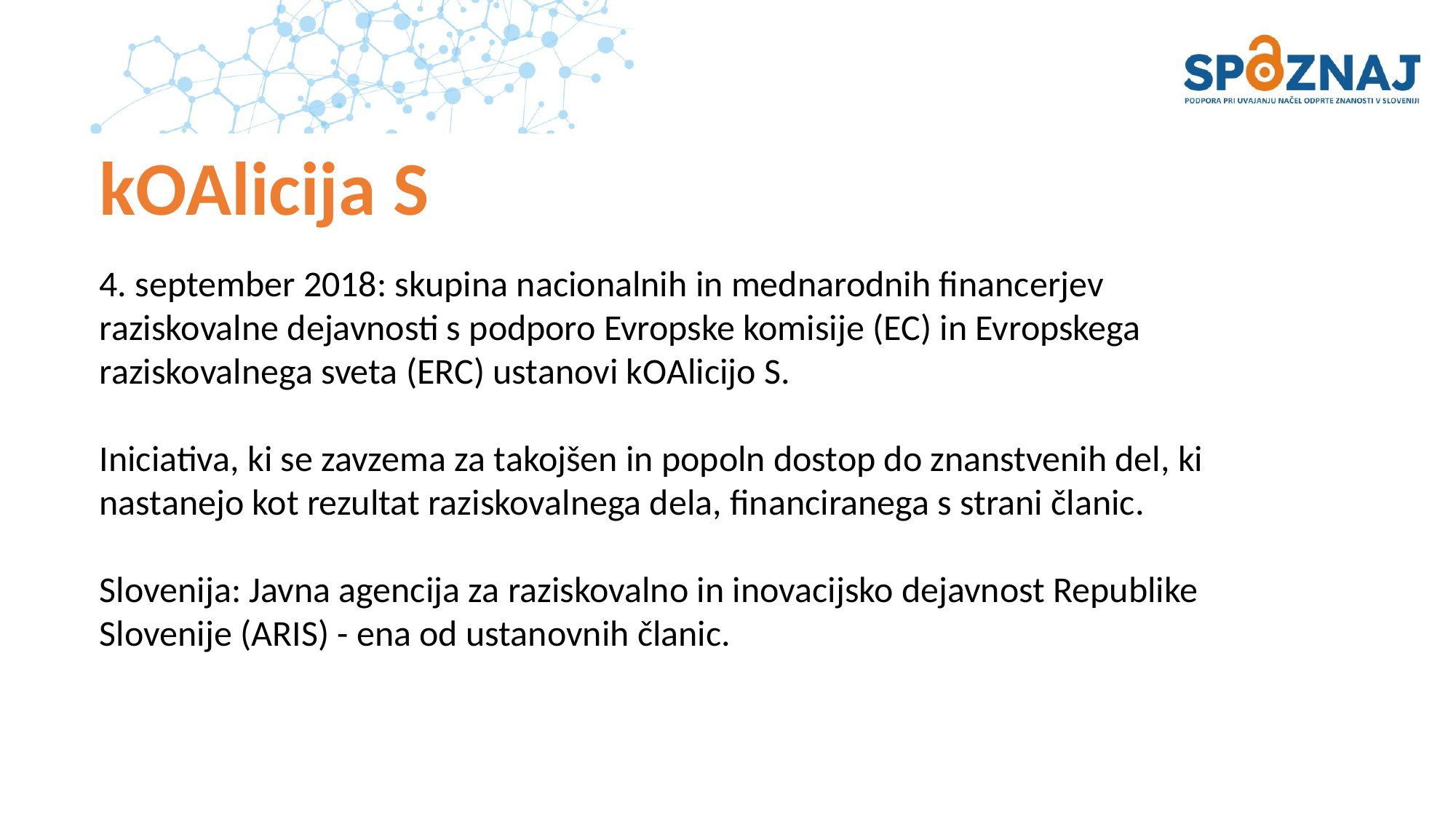

# kOAlicija S
4. september 2018: skupina nacionalnih in mednarodnih financerjev raziskovalne dejavnosti s podporo Evropske komisije (EC) in Evropskega raziskovalnega sveta (ERC) ustanovi kOAlicijo S.

Iniciativa, ki se zavzema za takojšen in popoln dostop do znanstvenih del, ki nastanejo kot rezultat raziskovalnega dela, financiranega s strani članic.

Slovenija: Javna agencija za raziskovalno in inovacijsko dejavnost Republike Slovenije (ARIS) - ena od ustanovnih članic.